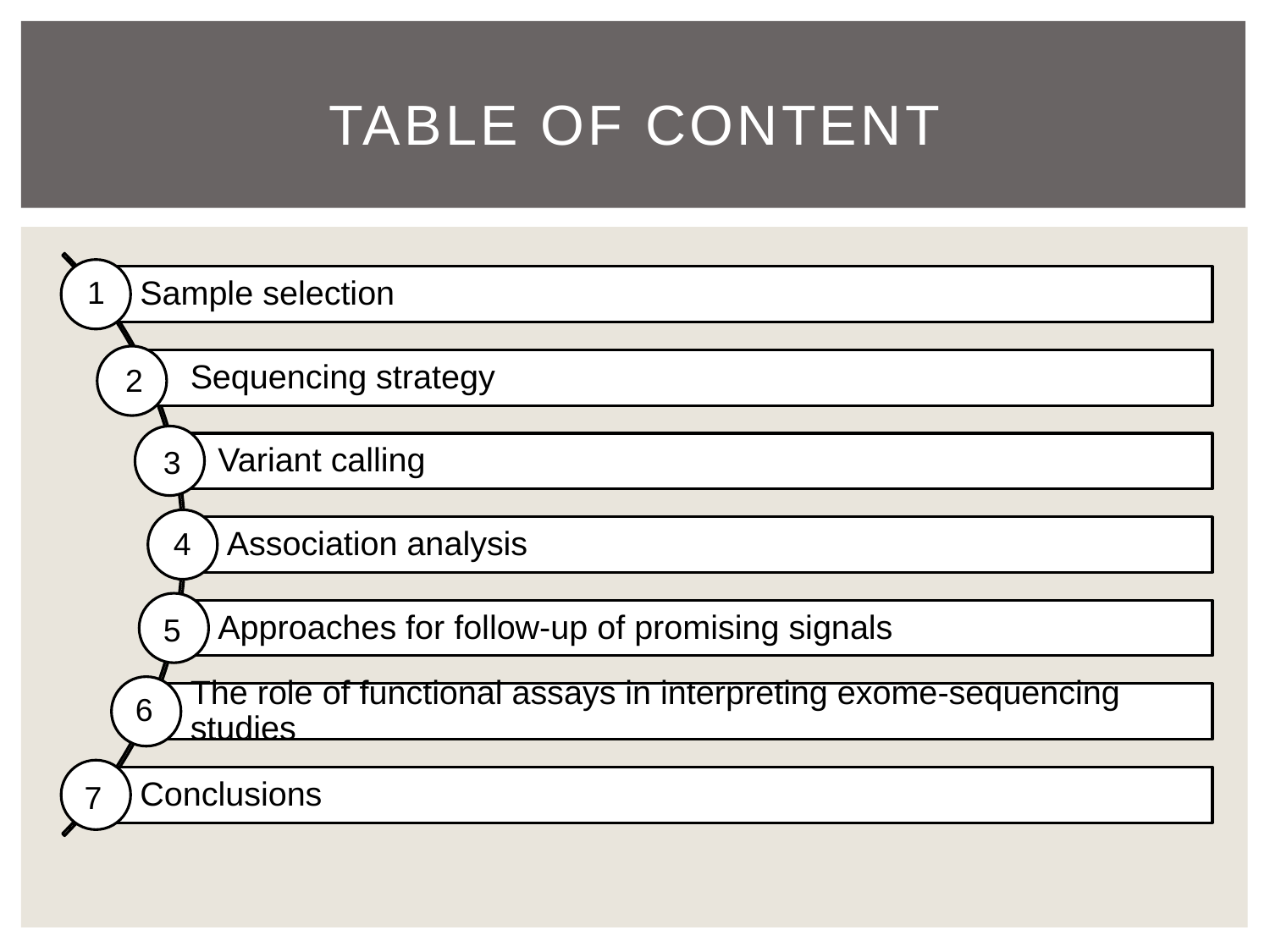

# Table of content
Sample selection
Sequencing strategy
Variant calling
Association analysis
Approaches for follow-up of promising signals
The role of functional assays in interpreting exome-sequencing studies
Conclusions
1
2
3
4
5
6
7